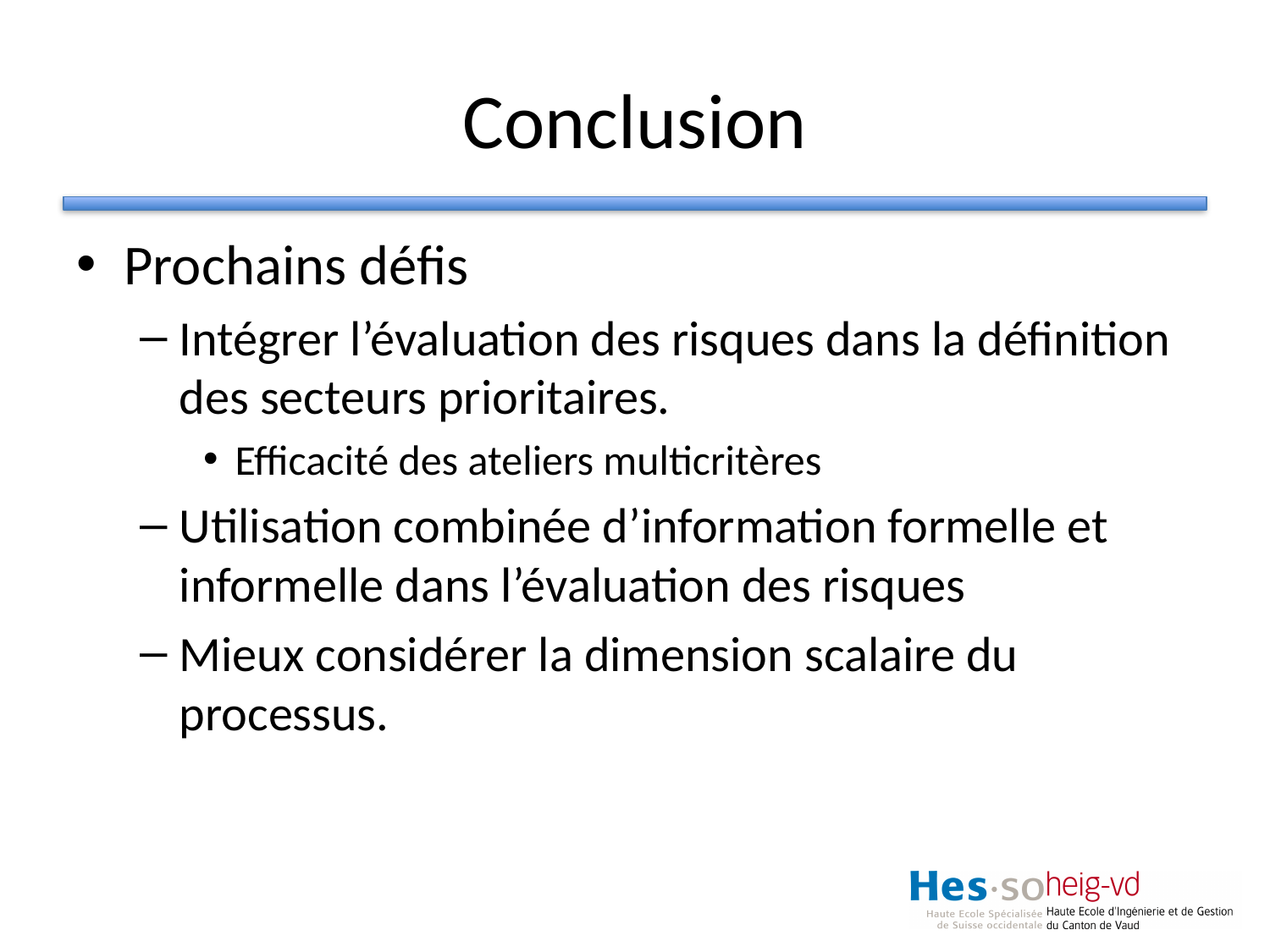

# Conclusion
Prochains défis
Intégrer l’évaluation des risques dans la définition des secteurs prioritaires.
Efficacité des ateliers multicritères
Utilisation combinée d’information formelle et informelle dans l’évaluation des risques
Mieux considérer la dimension scalaire du processus.